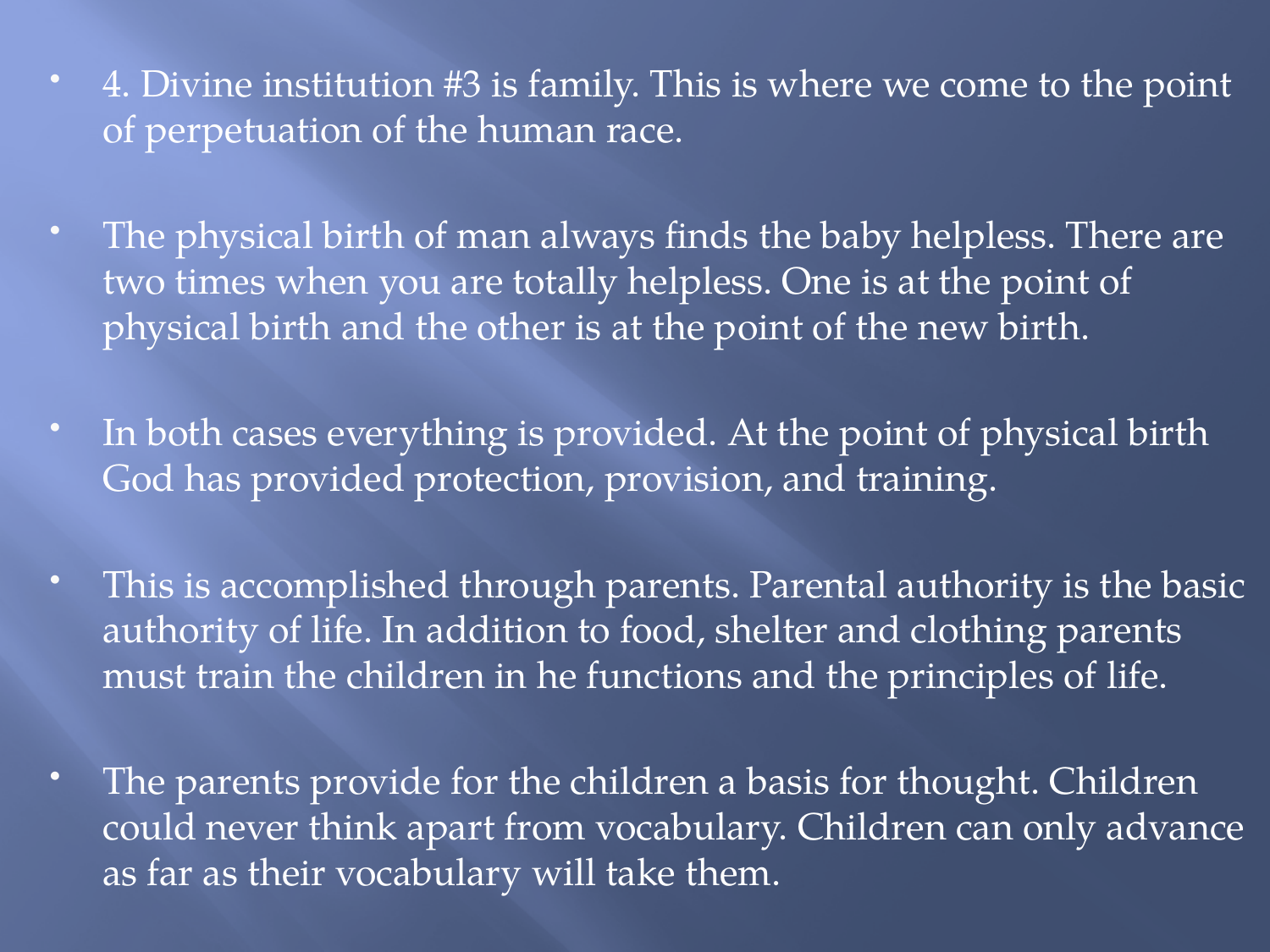

4. Divine institution #3 is family. This is where we come to the point of perpetuation of the human race.

The physical birth of man always finds the baby helpless. There are two times when you are totally helpless. One is at the point of physical birth and the other is at the point of the new birth.

In both cases everything is provided. At the point of physical birth God has provided protection, provision, and training.

This is accomplished through parents. Parental authority is the basic authority of life. In addition to food, shelter and clothing parents must train the children in he functions and the principles of life.

The parents provide for the children a basis for thought. Children could never think apart from vocabulary. Children can only advance as far as their vocabulary will take them.